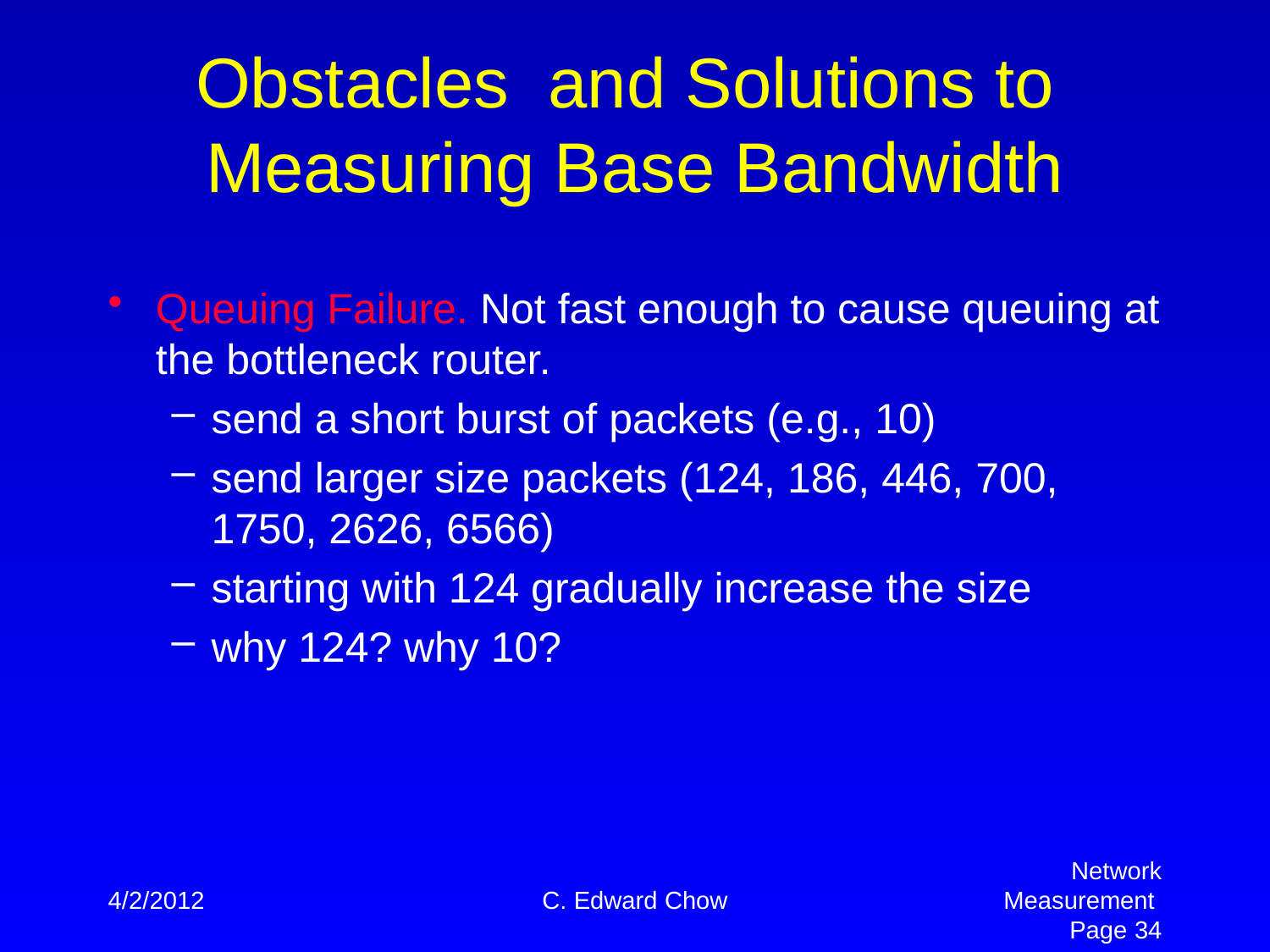

# Obstacles  and Solutions to Measuring Base Bandwidth
Queuing Failure. Not fast enough to cause queuing at the bottleneck router.
send a short burst of packets (e.g., 10)
send larger size packets (124, 186, 446, 700, 1750, 2626, 6566)
starting with 124 gradually increase the size
why 124? why 10?
4/2/2012
C. Edward Chow
Network Measurement  Page 34